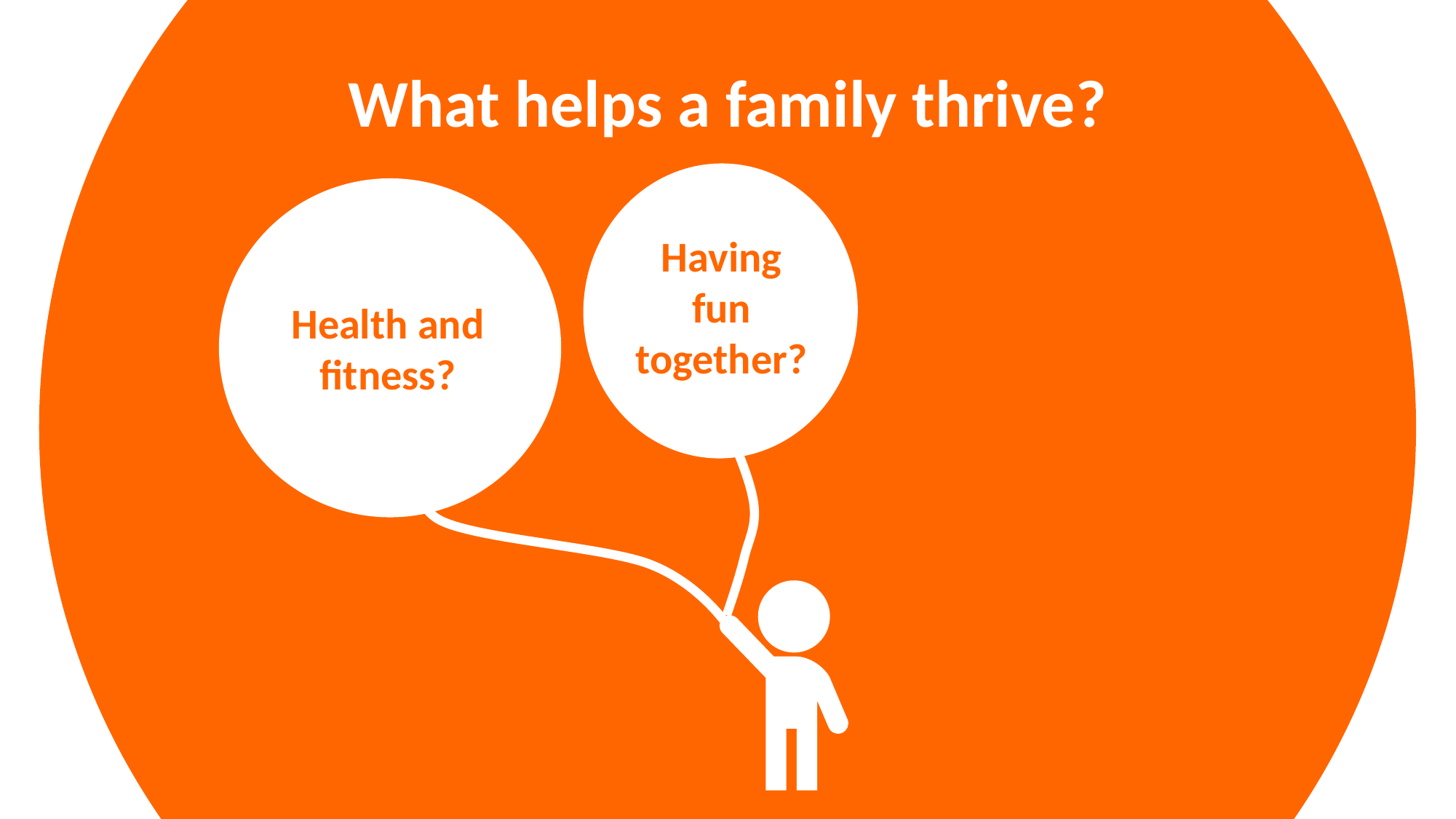

Growing faith in Jesus?

What helps a family thrive?

Having fun together?
Health and fitness?